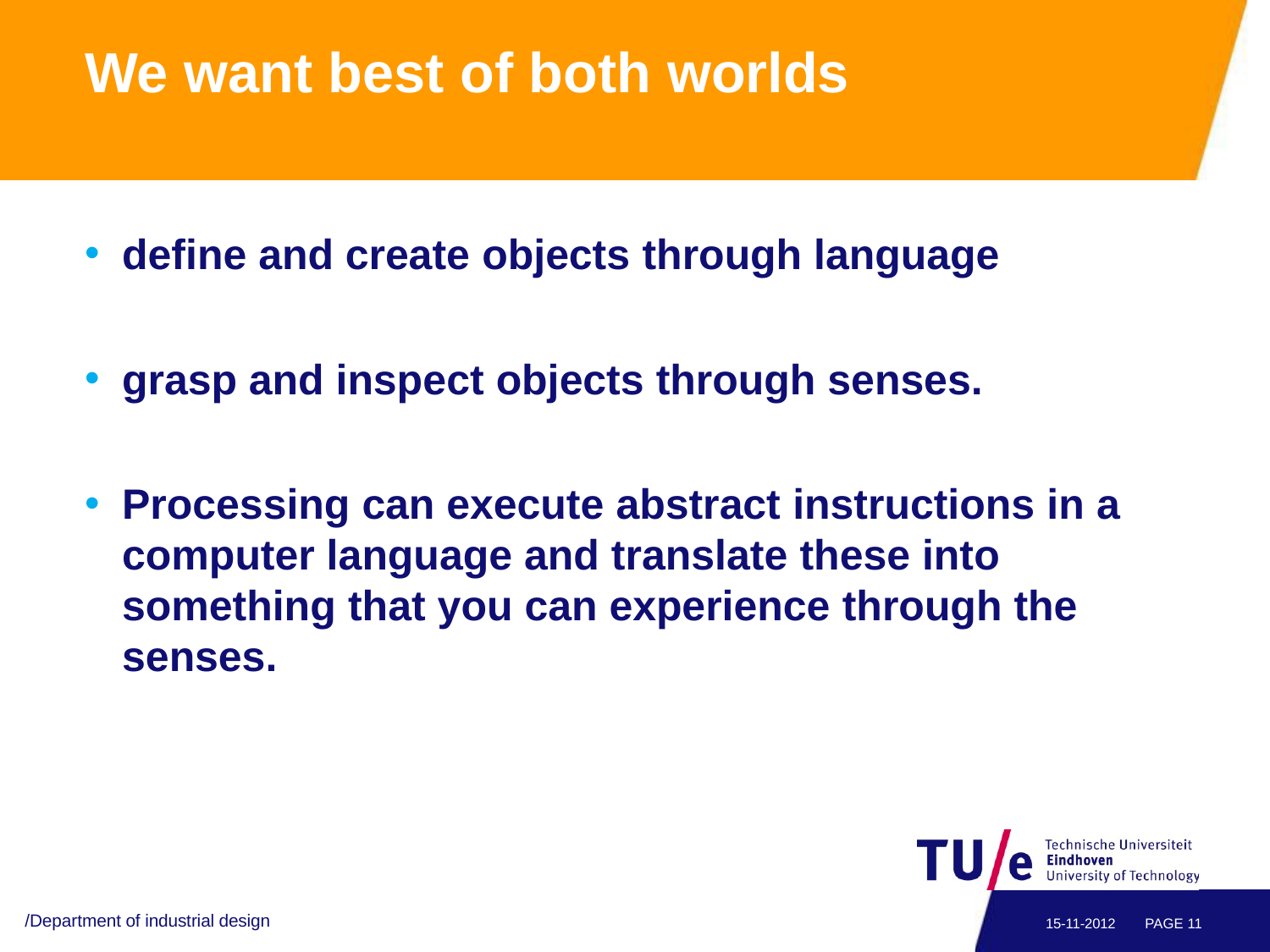

# We want best of both worlds
define and create objects through language

grasp and inspect objects through senses.

Processing can execute abstract instructions in a computer language and translate these into something that you can experience through the senses.
/Department of industrial design
15-11-2012
PAGE 11